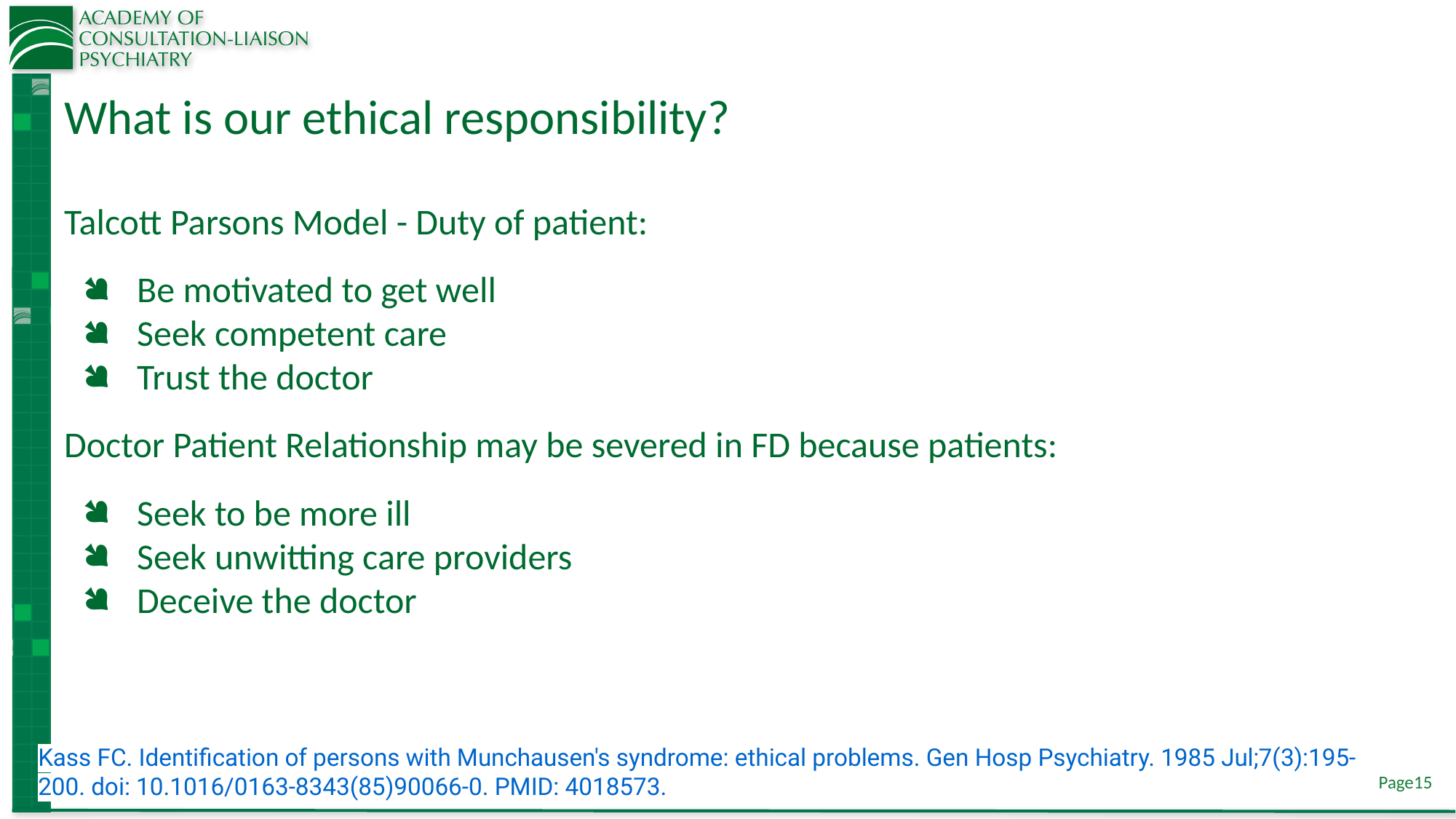

# What is our ethical responsibility?
Talcott Parsons Model - Duty of patient:
Be motivated to get well
Seek competent care
Trust the doctor
Doctor Patient Relationship may be severed in FD because patients:
Seek to be more ill
Seek unwitting care providers
Deceive the doctor
Kass FC. Identification of persons with Munchausen's syndrome: ethical problems. Gen Hosp Psychiatry. 1985 Jul;7(3):195-200. doi: 10.1016/0163-8343(85)90066-0. PMID: 4018573.